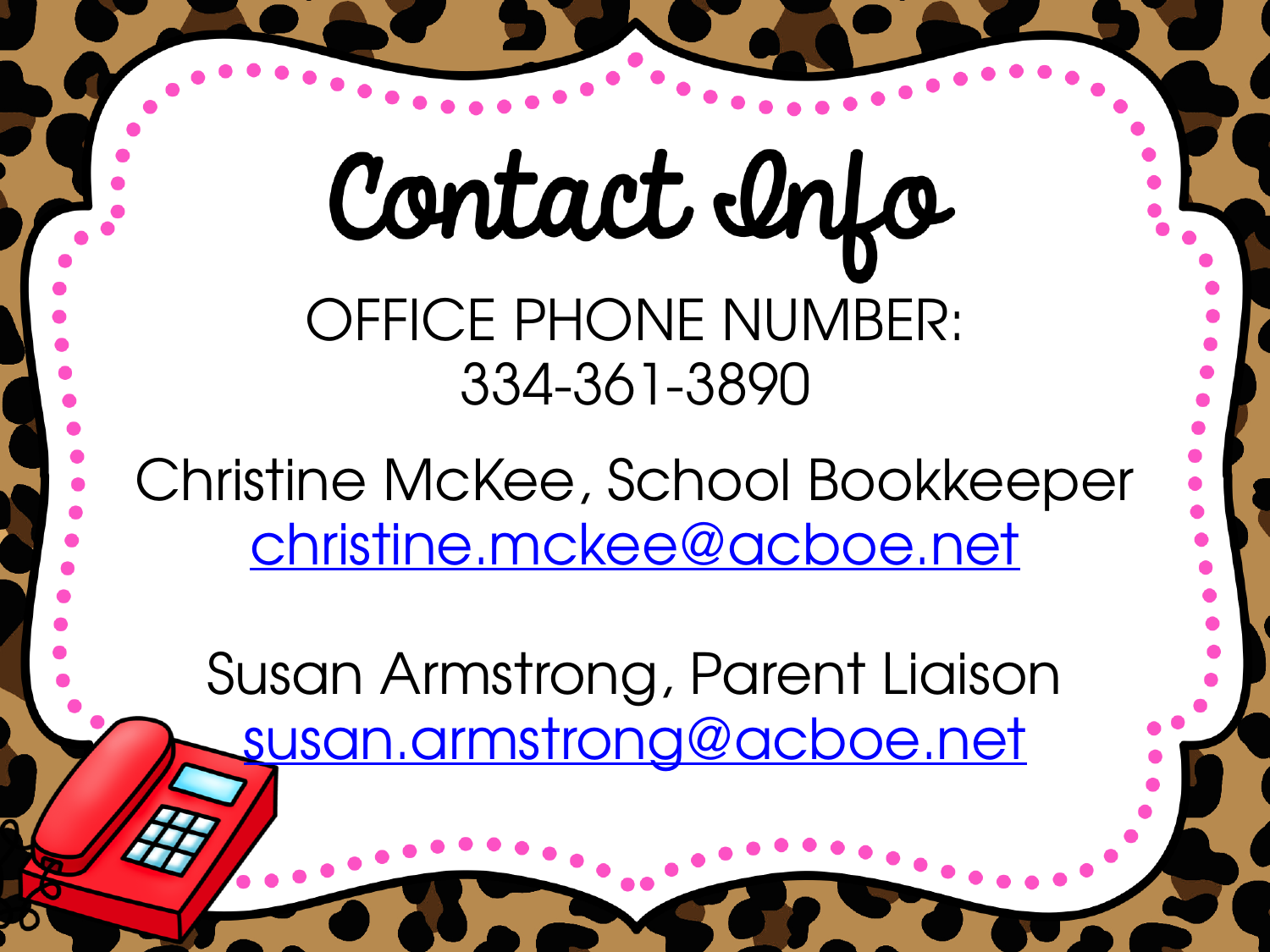

OFFICE PHONE NUMBER:
334-361-3890

Christine McKee, School Bookkeeper
christine.mckee@acboe.net

Susan Armstrong, Parent Liaison
susan.armstrong@acboe.net